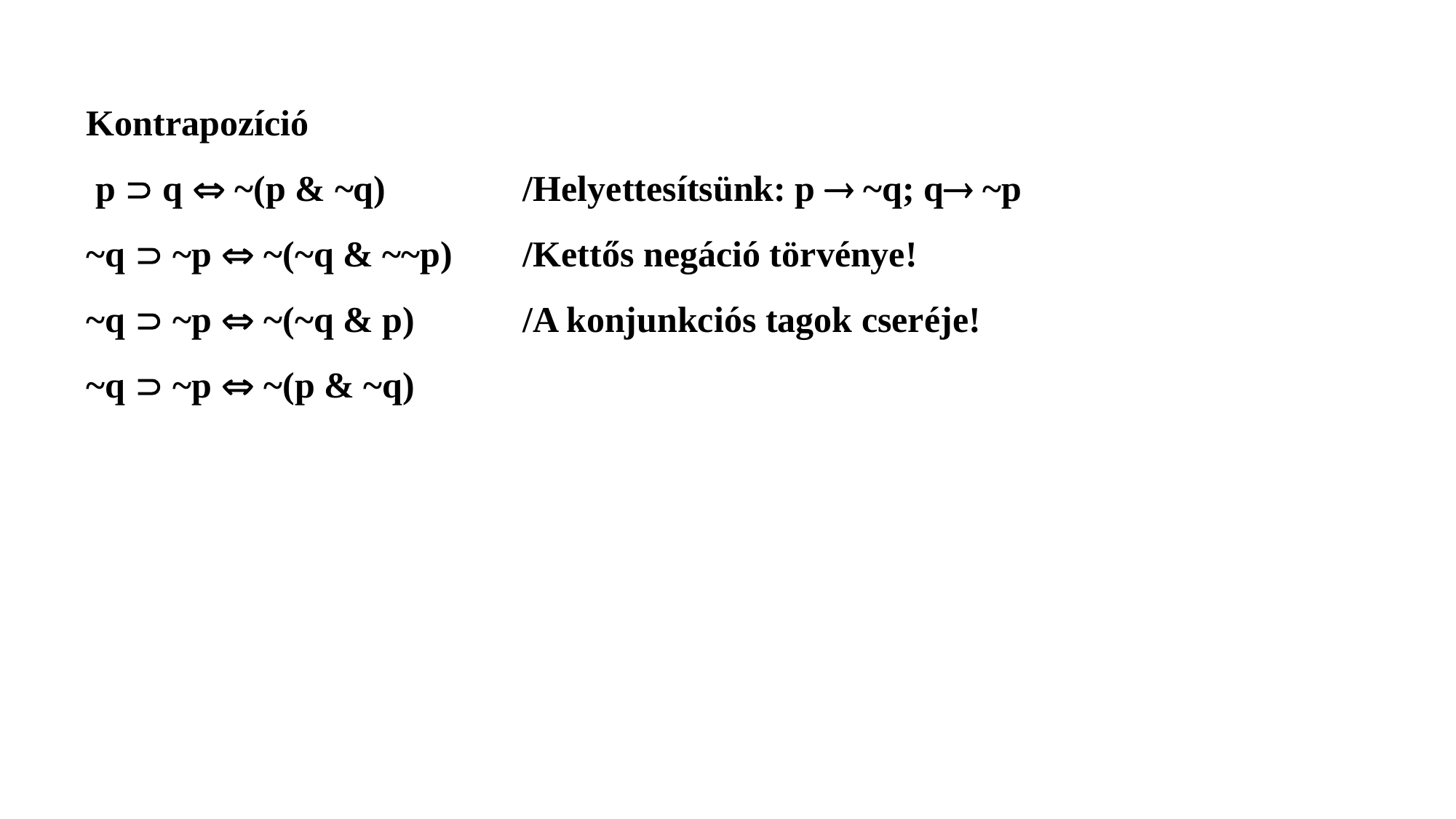

Kontrapozíció
 p ⊃ q ⇔ ~(p & ~q) 		/Helyettesítsünk: p → ~q; q→ ~p
~q ⊃ ~p ⇔ ~(~q & ~~p) 	/Kettős negáció törvénye!
~q ⊃ ~p ⇔ ~(~q & p) 	/A konjunkciós tagok cseréje!
~q ⊃ ~p ⇔ ~(p & ~q)